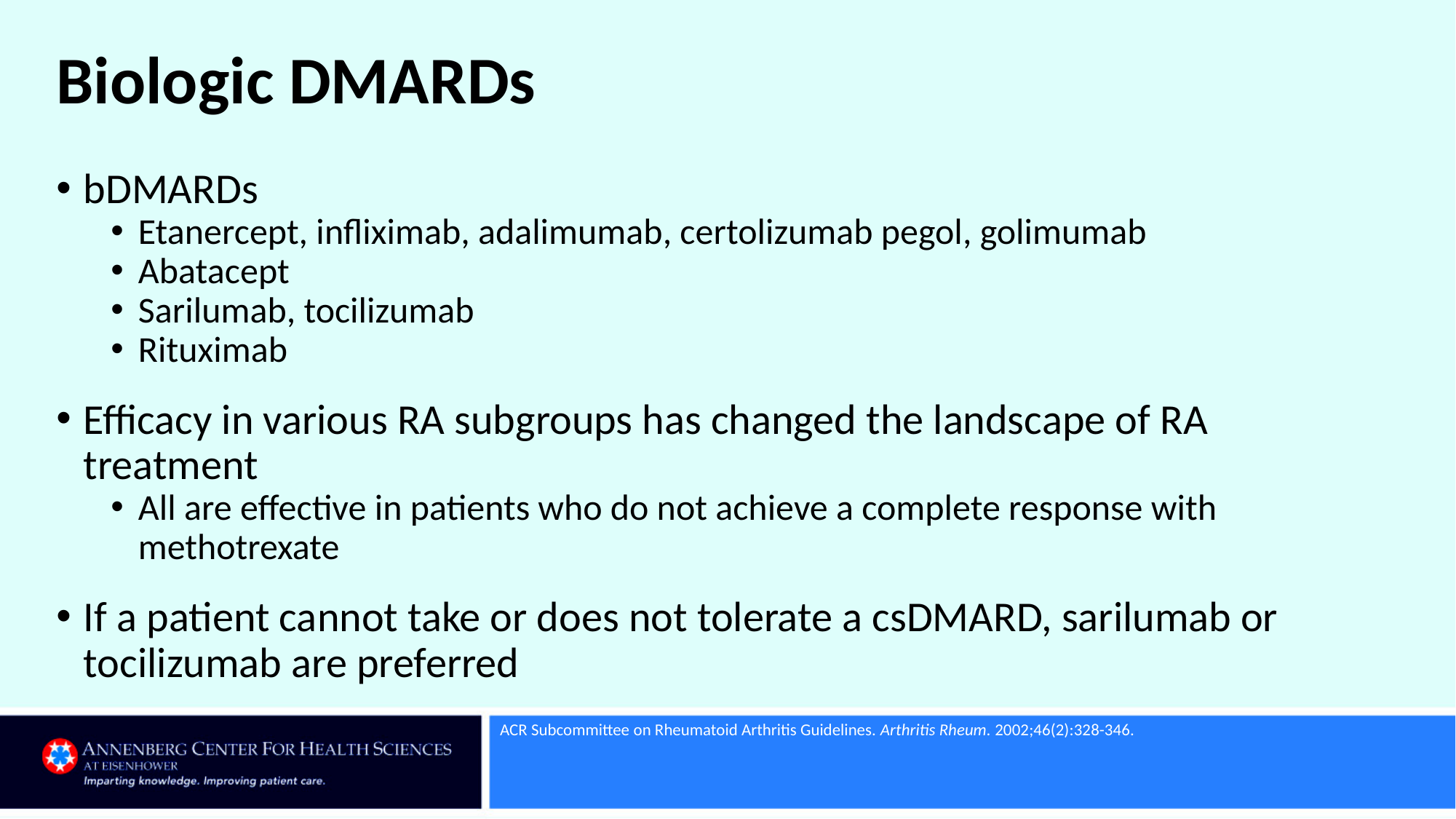

# Biologic DMARDs
bDMARDs
Etanercept, infliximab, adalimumab, certolizumab pegol, golimumab
Abatacept
Sarilumab, tocilizumab
Rituximab
Efficacy in various RA subgroups has changed the landscape of RA treatment
All are effective in patients who do not achieve a complete response with methotrexate
If a patient cannot take or does not tolerate a csDMARD, sarilumab or tocilizumab are preferred
ACR Subcommittee on Rheumatoid Arthritis Guidelines. Arthritis Rheum. 2002;46(2):328-346.